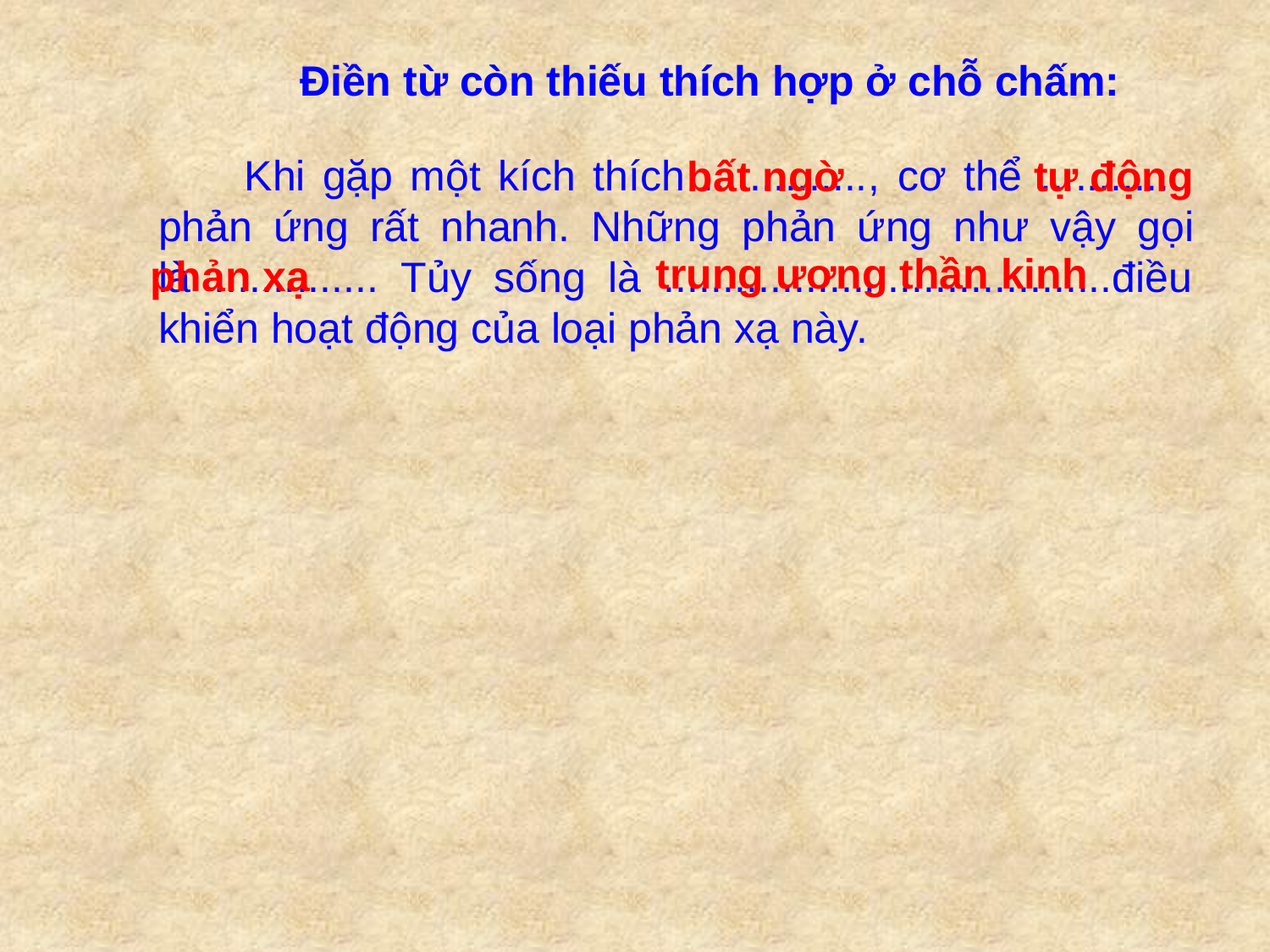

Điền từ còn thiếu thích hợp ở chỗ chấm:
     Khi gặp một kích thích .............., cơ thể ............. phản ứng rất nhanh. Những phản ứng như vậy gọi là .............. Tủy sống là ......................................điều khiển hoạt động của loại phản xạ này.
bất ngờ
tự động
trung ương thần kinh
phản xạ